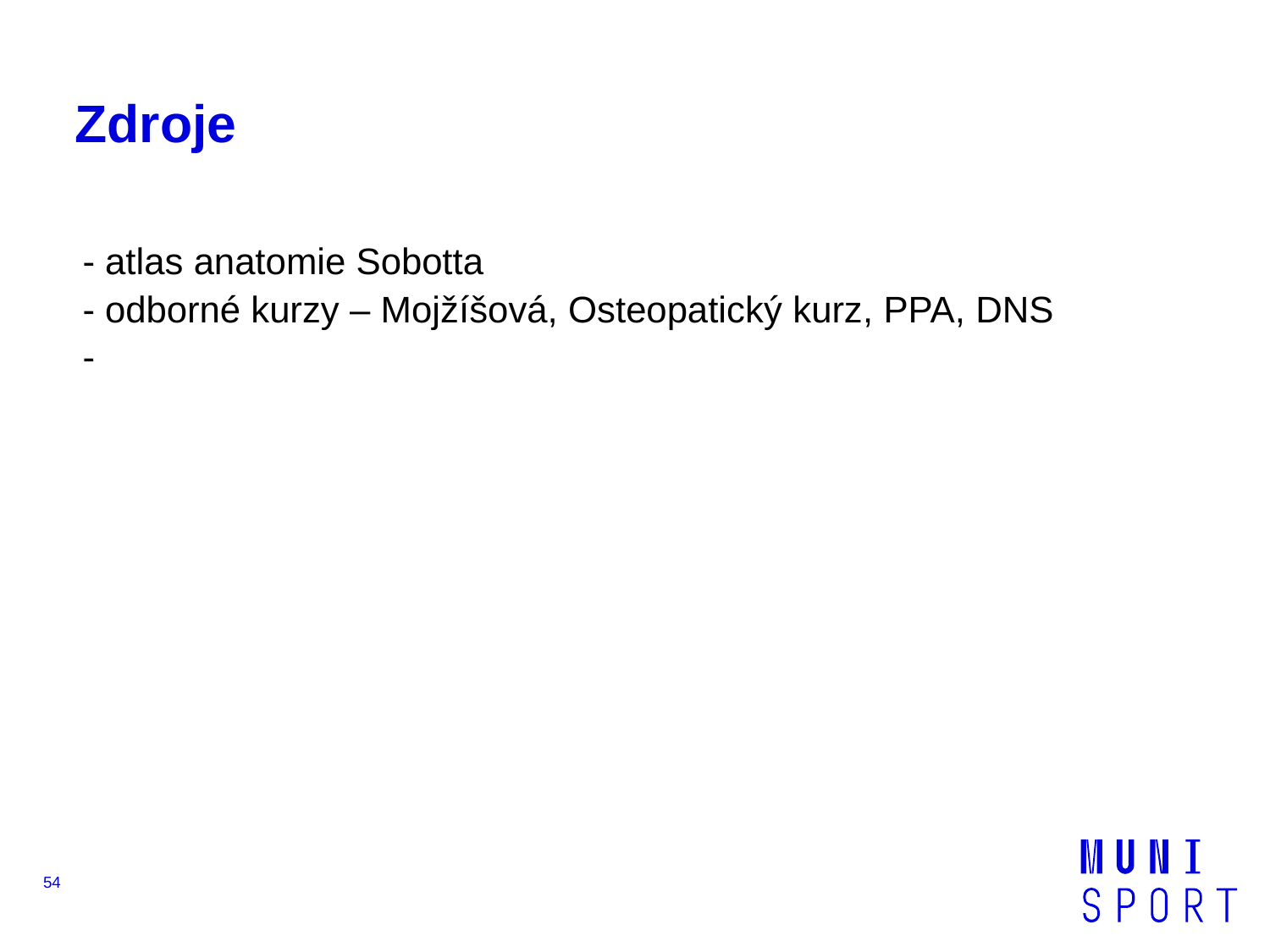

# Zdroje
- atlas anatomie Sobotta
- odborné kurzy – Mojžíšová, Osteopatický kurz, PPA, DNS
-
54